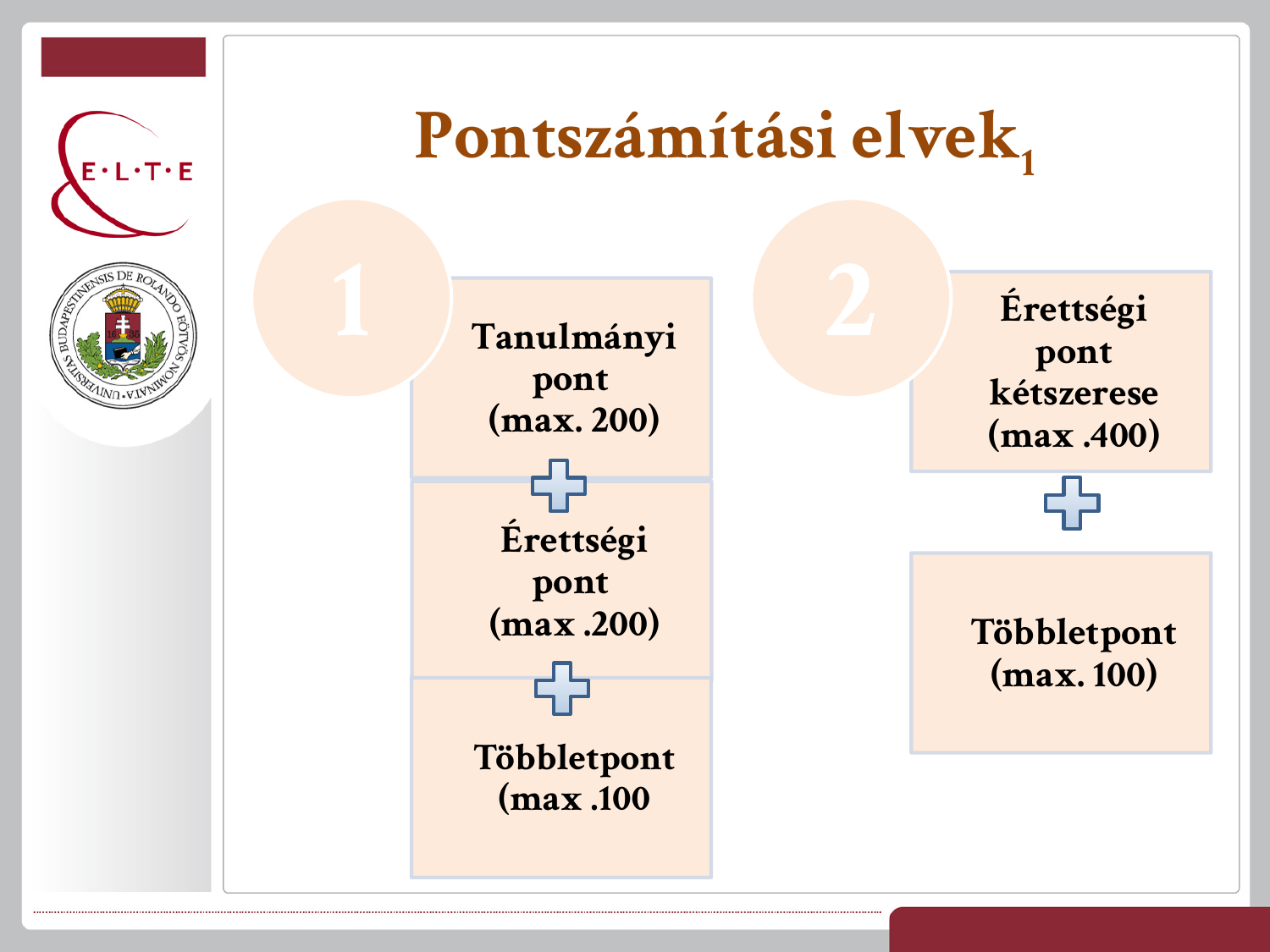

Pontszámítási elvek1
Tanulmányi pont
(max. 200)
Érettségi pont
(max .200)
Többletpont
(max .100
1
Érettségi pont kétszerese (max .400)
Többletpont (max. 100)
2